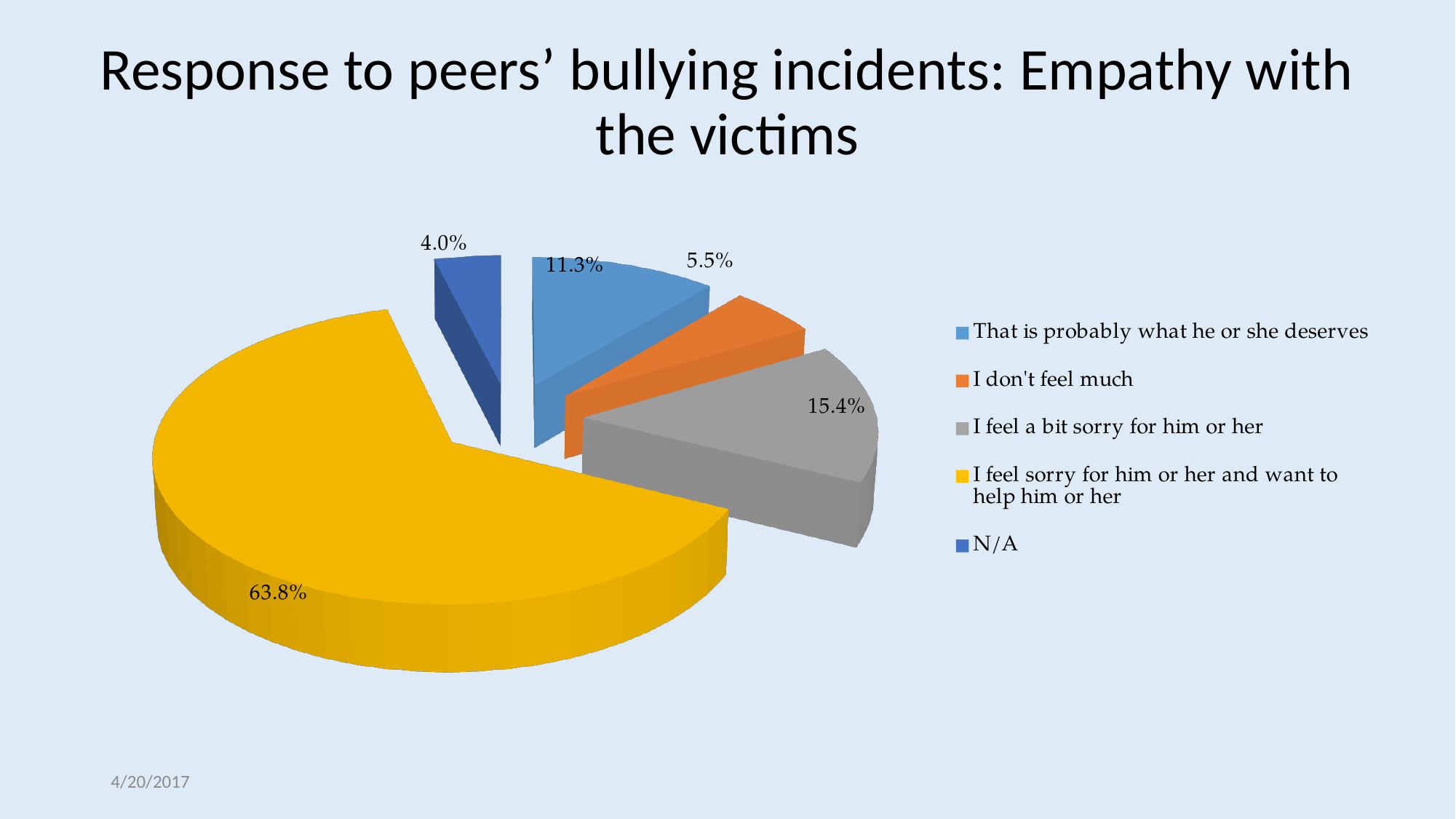

# Response to peers’ bullying incidents: Empathy with the victims

[unsupported chart]

4/20/2017
37